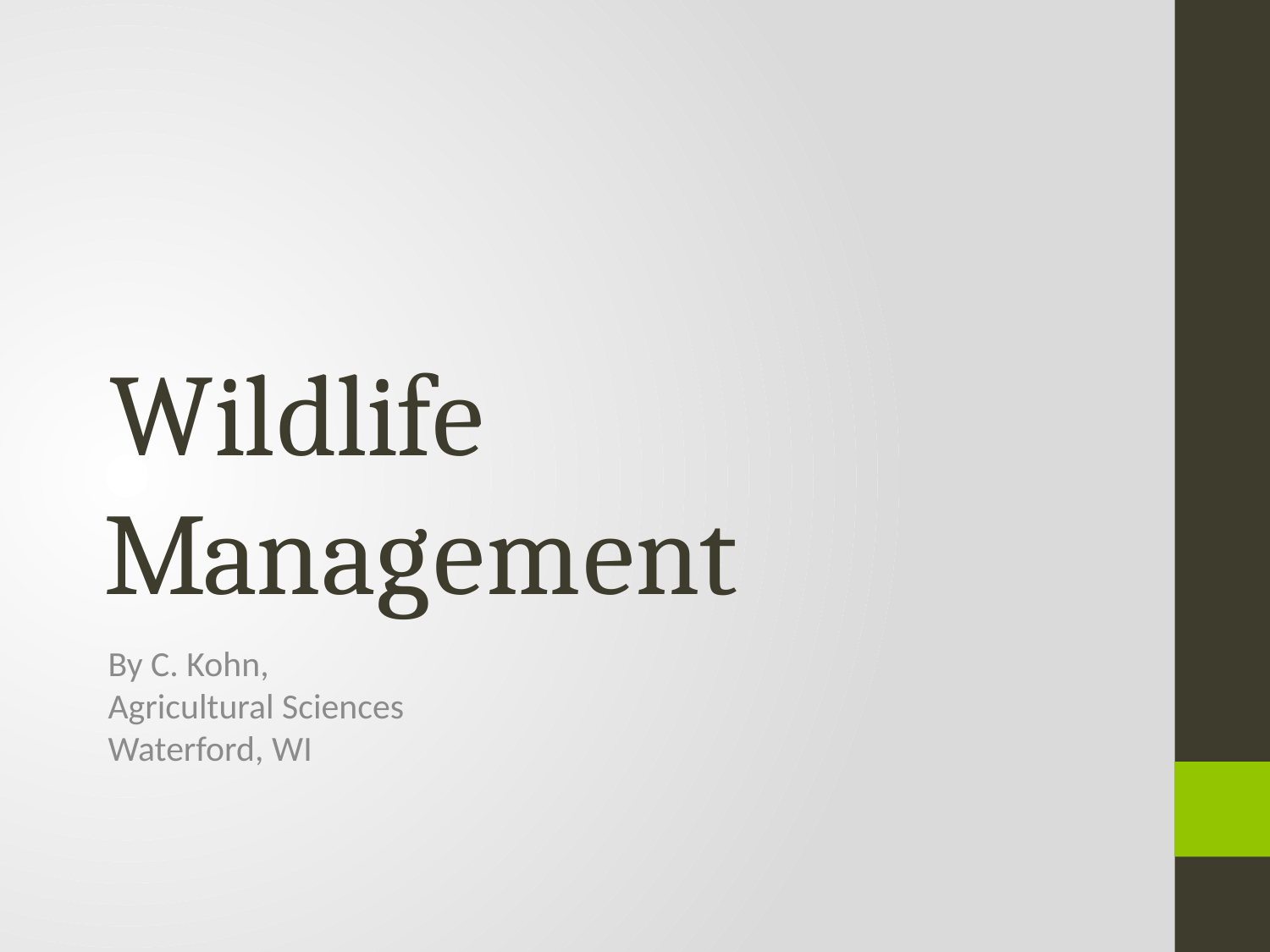

# Wildlife Management
By C. Kohn,
Agricultural Sciences
Waterford, WI